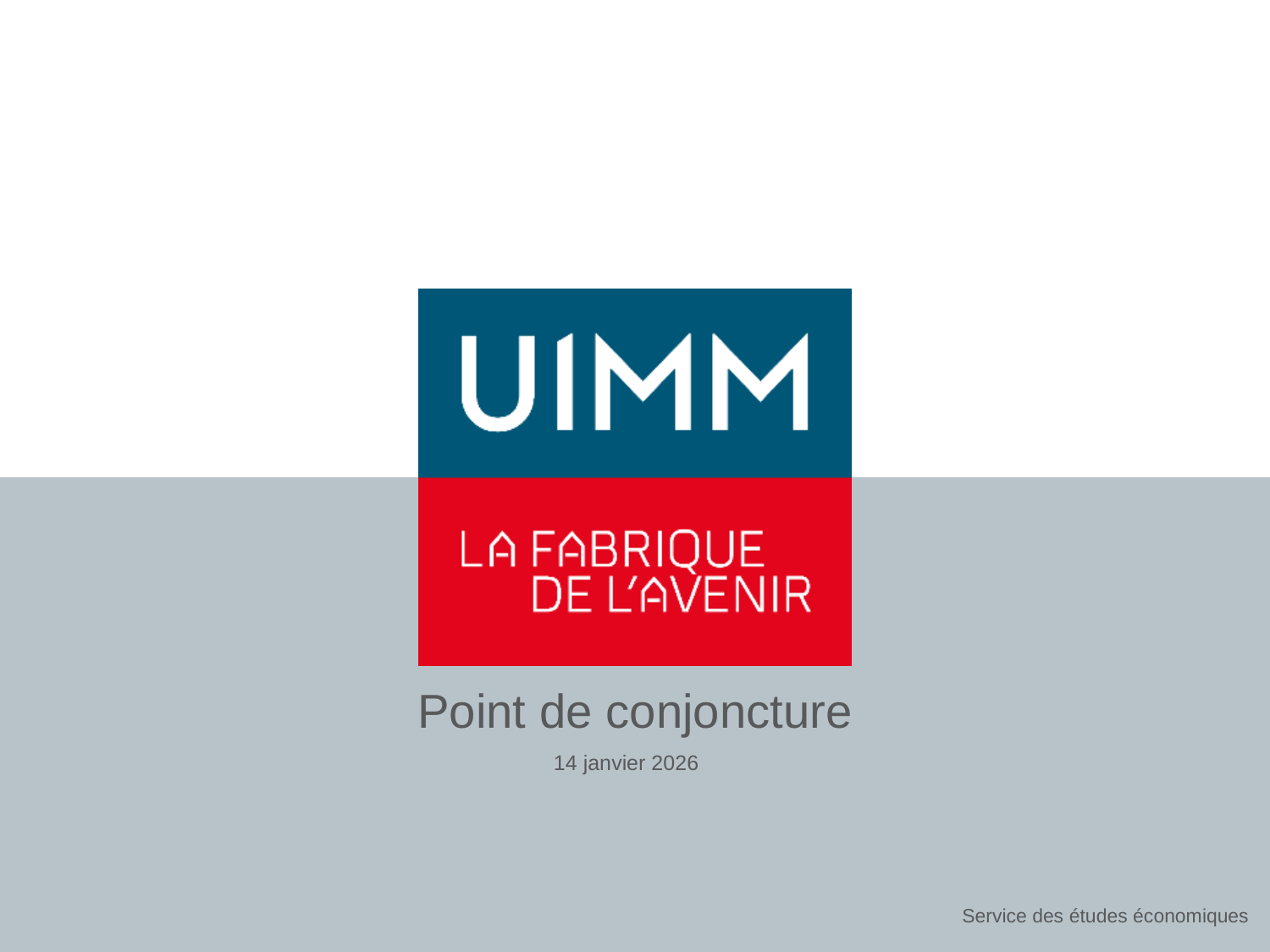

# Point de conjoncture
14 janvier 2026

Service des études économiques